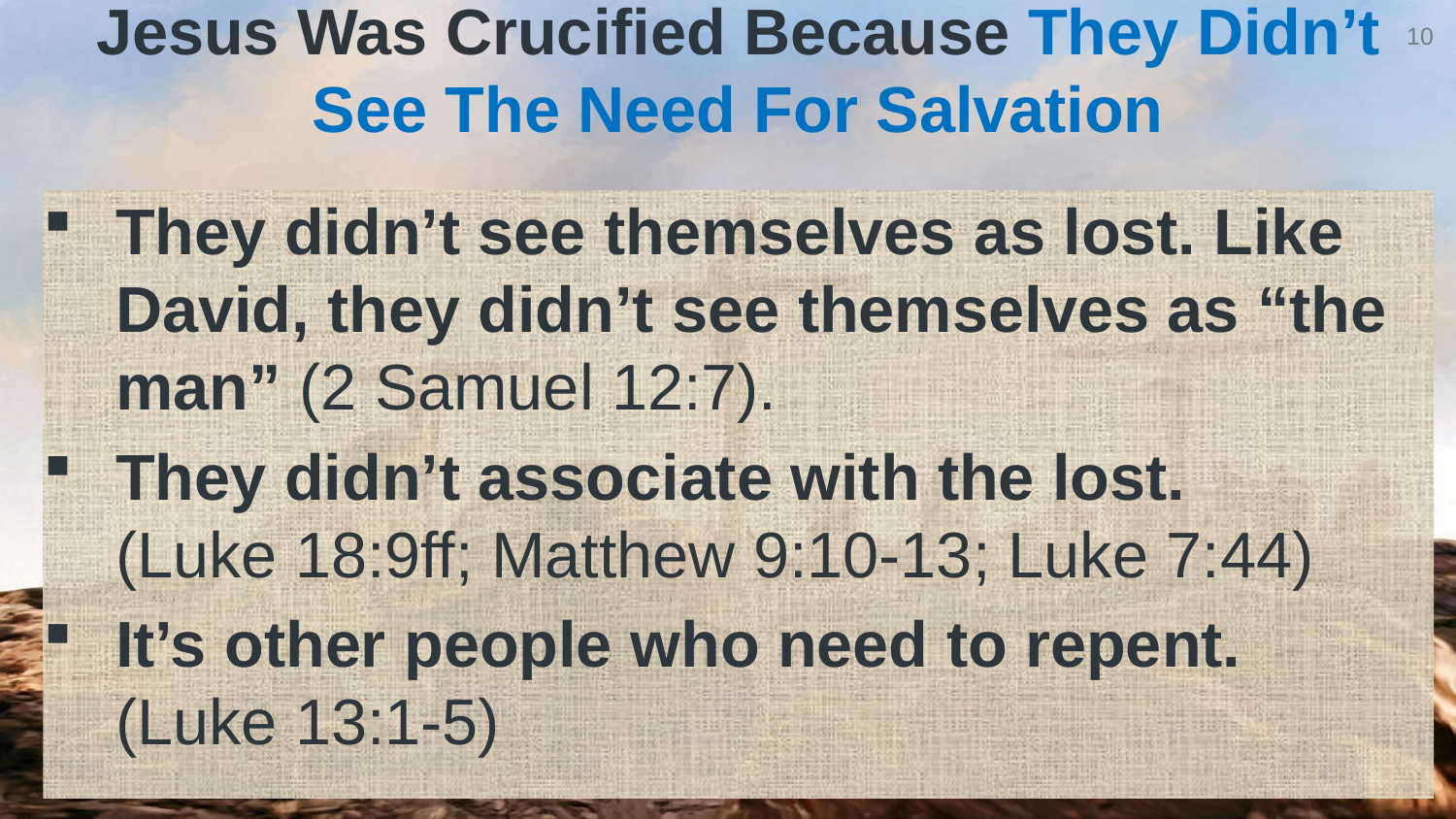

# Jesus Was Crucified Because They Didn’t See The Need For Salvation
10
They didn’t see themselves as lost. Like David, they didn’t see themselves as “the man” (2 Samuel 12:7).
They didn’t associate with the lost.
(Luke 18:9ff; Matthew 9:10-13; Luke 7:44)
It’s other people who need to repent.
(Luke 13:1-5)